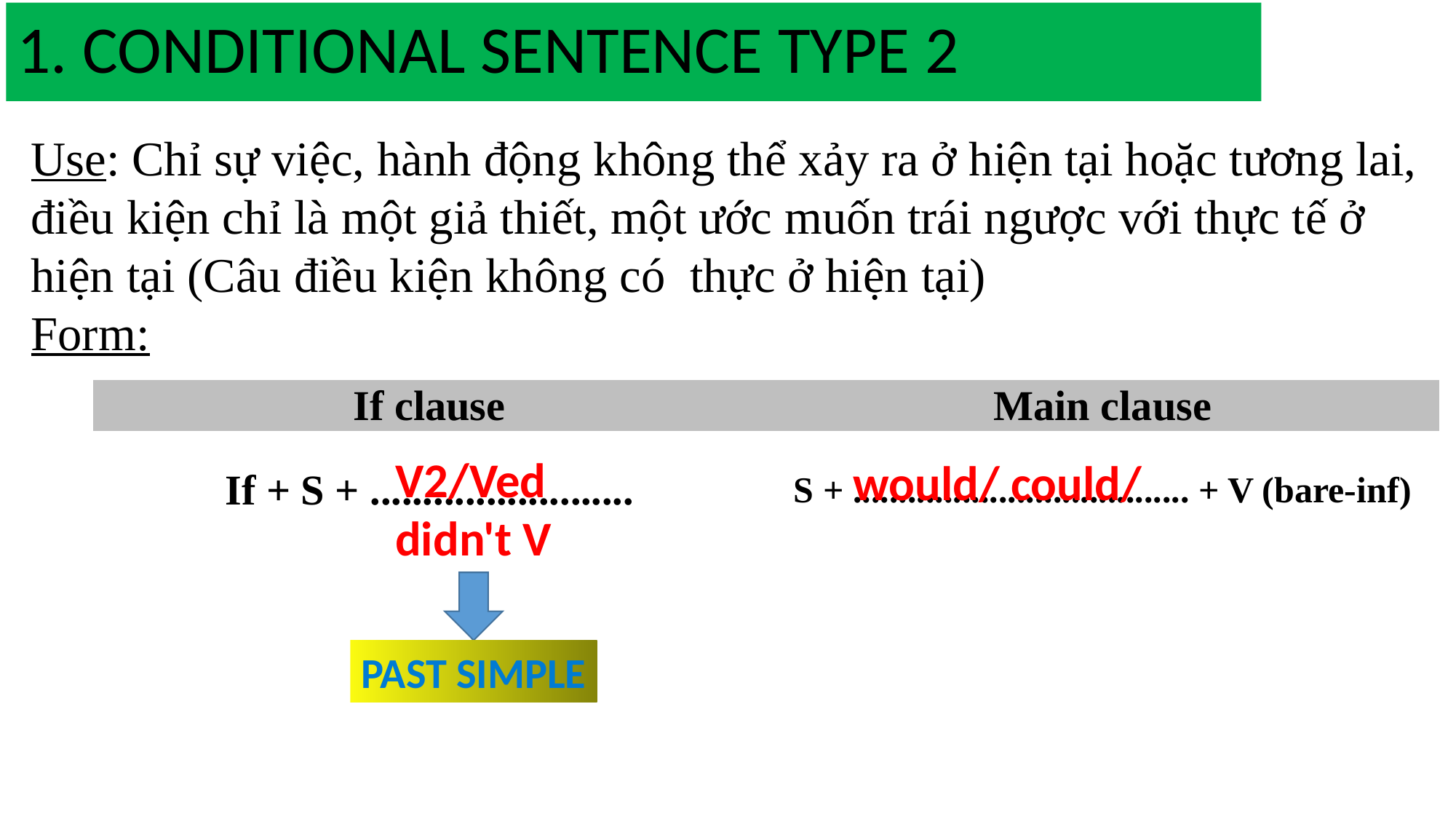

# 1. CONDITIONAL SENTENCE TYPE 2
Use: Chỉ sự việc, hành động không thể xảy ra ở hiện tại hoặc tương lai, điều kiện chỉ là một giả thiết, một ước muốn trái ngược với thực tế ở hiện tại (Câu điều kiện không có  thực ở hiện tại)
Form:

| If clause | Main clause |
| --- | --- |
| If + S + ......................... | S + ..................................... + V (bare-inf) |
V2/Ved
didn't V
would/ could/

PAST SIMPLE